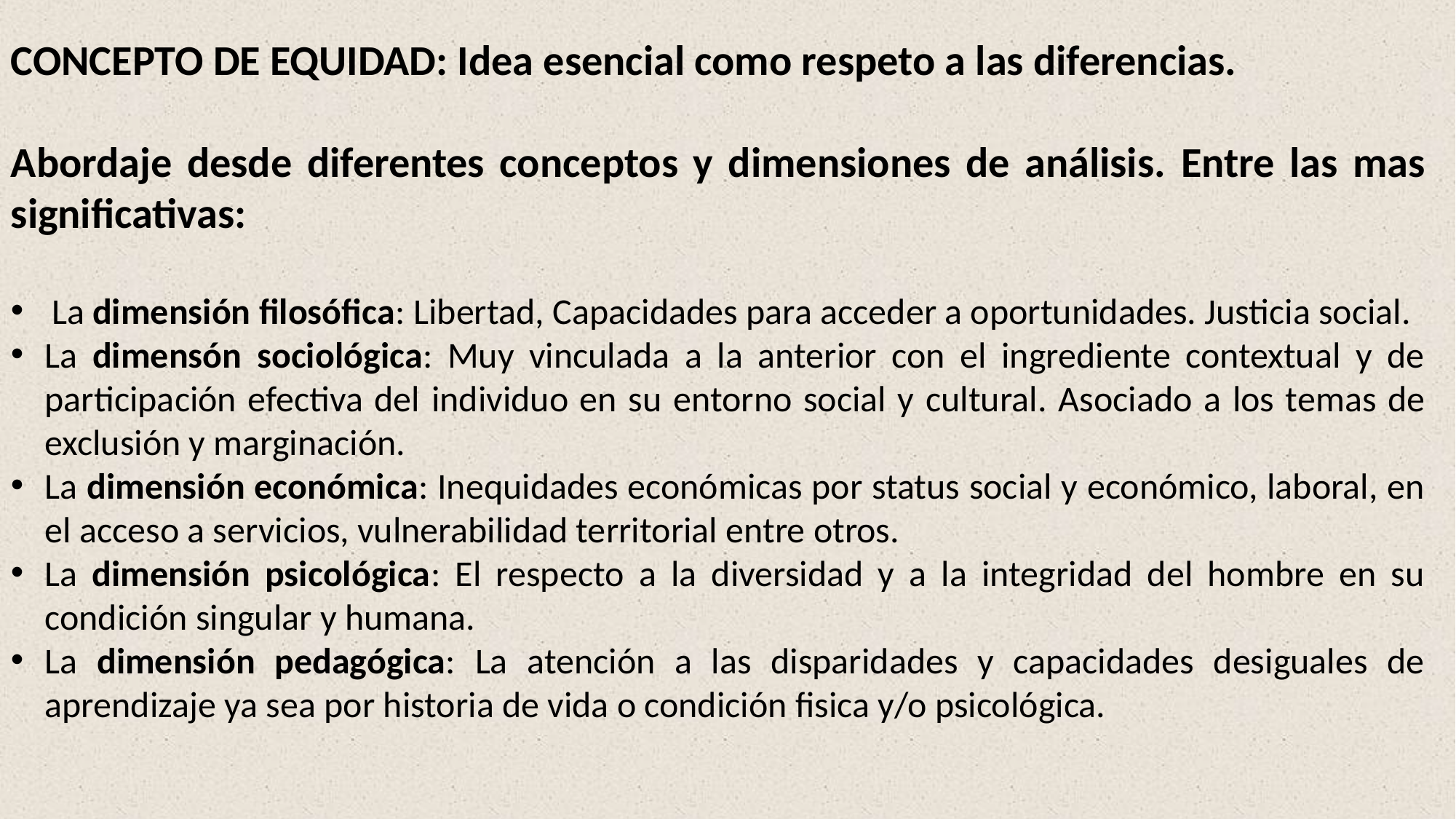

CONCEPTO DE EQUIDAD: Idea esencial como respeto a las diferencias.

Abordaje desde diferentes conceptos y dimensiones de análisis. Entre las mas significativas:

La dimensión filosófica: Libertad, Capacidades para acceder a oportunidades. Justicia social.
La dimensón sociológica: Muy vinculada a la anterior con el ingrediente contextual y de participación efectiva del individuo en su entorno social y cultural. Asociado a los temas de exclusión y marginación.
La dimensión económica: Inequidades económicas por status social y económico, laboral, en el acceso a servicios, vulnerabilidad territorial entre otros.
La dimensión psicológica: El respecto a la diversidad y a la integridad del hombre en su condición singular y humana.
La dimensión pedagógica: La atención a las disparidades y capacidades desiguales de aprendizaje ya sea por historia de vida o condición fisica y/o psicológica.